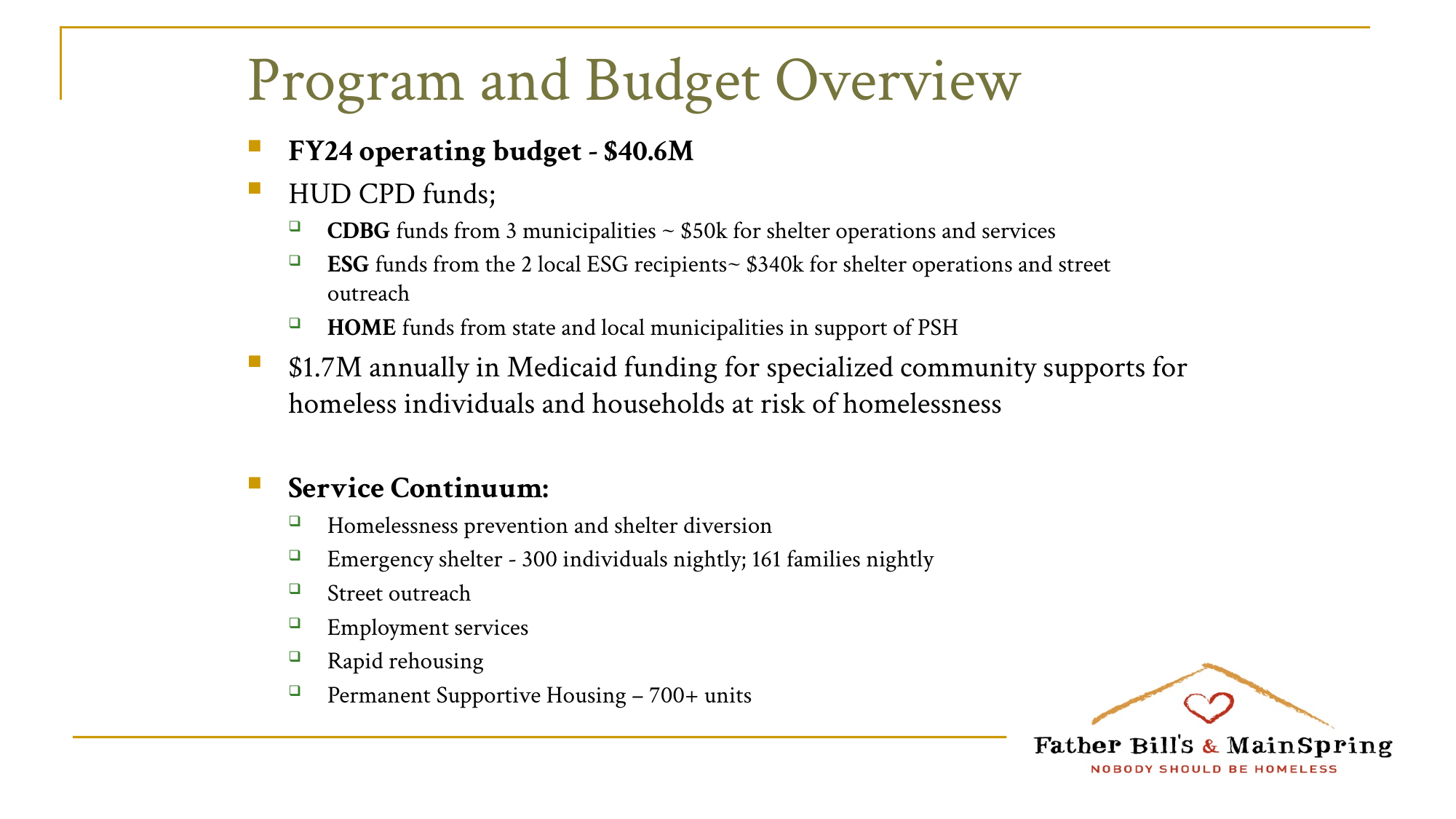

# Program and Budget Overview
FY24 operating budget - $40.6M
HUD CPD funds;
CDBG funds from 3 municipalities ~ $50k for shelter operations and services
ESG funds from the 2 local ESG recipients~ $340k for shelter operations and street outreach
HOME funds from state and local municipalities in support of PSH
$1.7M annually in Medicaid funding for specialized community supports for homeless individuals and households at risk of homelessness

Service Continuum:
Homelessness prevention and shelter diversion
Emergency shelter - 300 individuals nightly; 161 families nightly
Street outreach
Employment services
Rapid rehousing
Permanent Supportive Housing – 700+ units